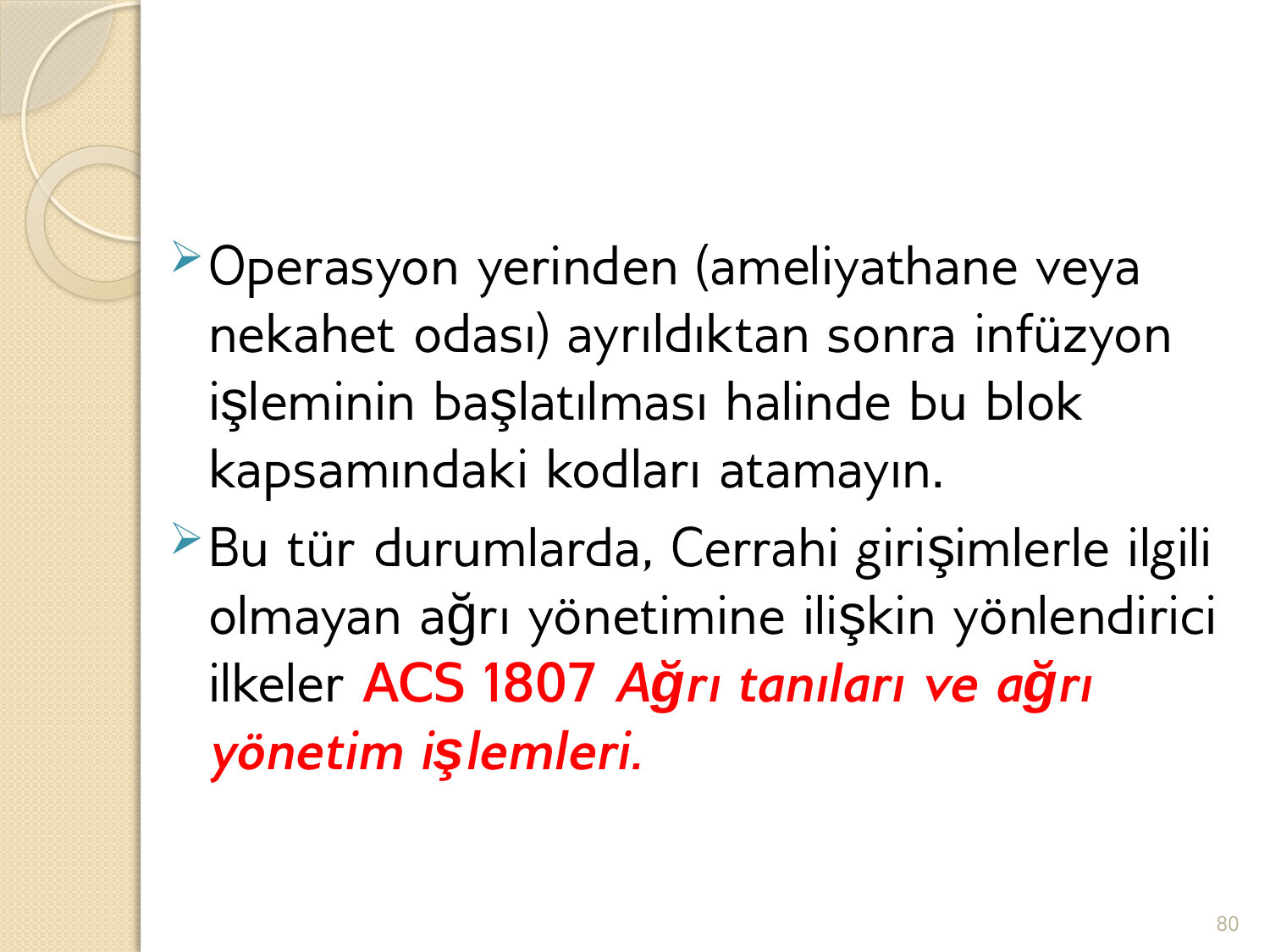

#
Operasyon yerinden (ameliyathane veya nekahet odası) ayrıldıktan sonra infüzyon işleminin başlatılması halinde bu blok kapsamındaki kodları atamayın.
Bu tür durumlarda, Cerrahi girişimlerle ilgili olmayan ağrı yönetimine ilişkin yönlendirici ilkeler ACS 1807 Ağrı tanıları ve ağrı yönetim işlemleri.
80